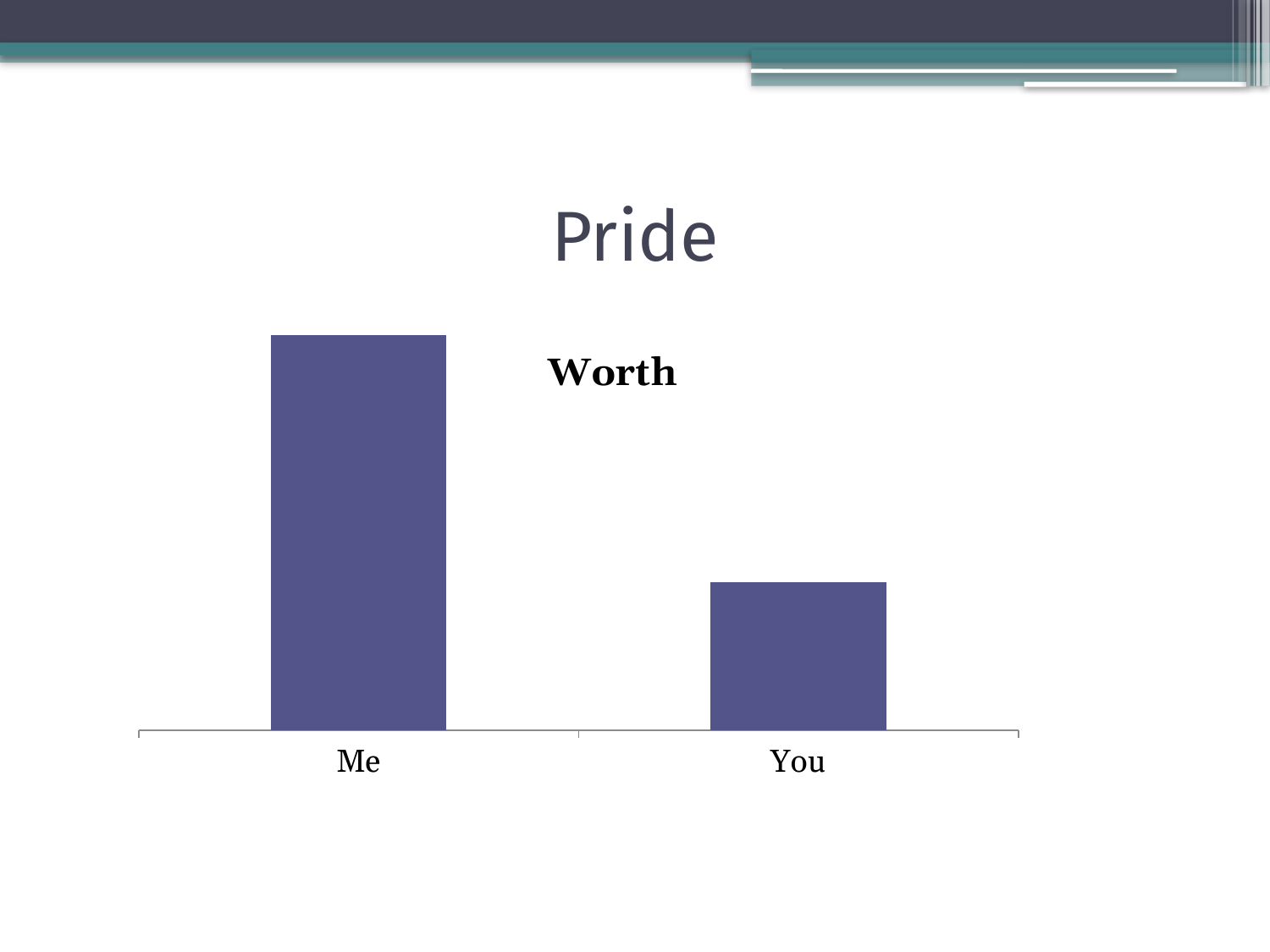

# Pride

### Chart:

| Category | Worth |
|---|---|
| Me | 8.0 |
| You | 7.0 |